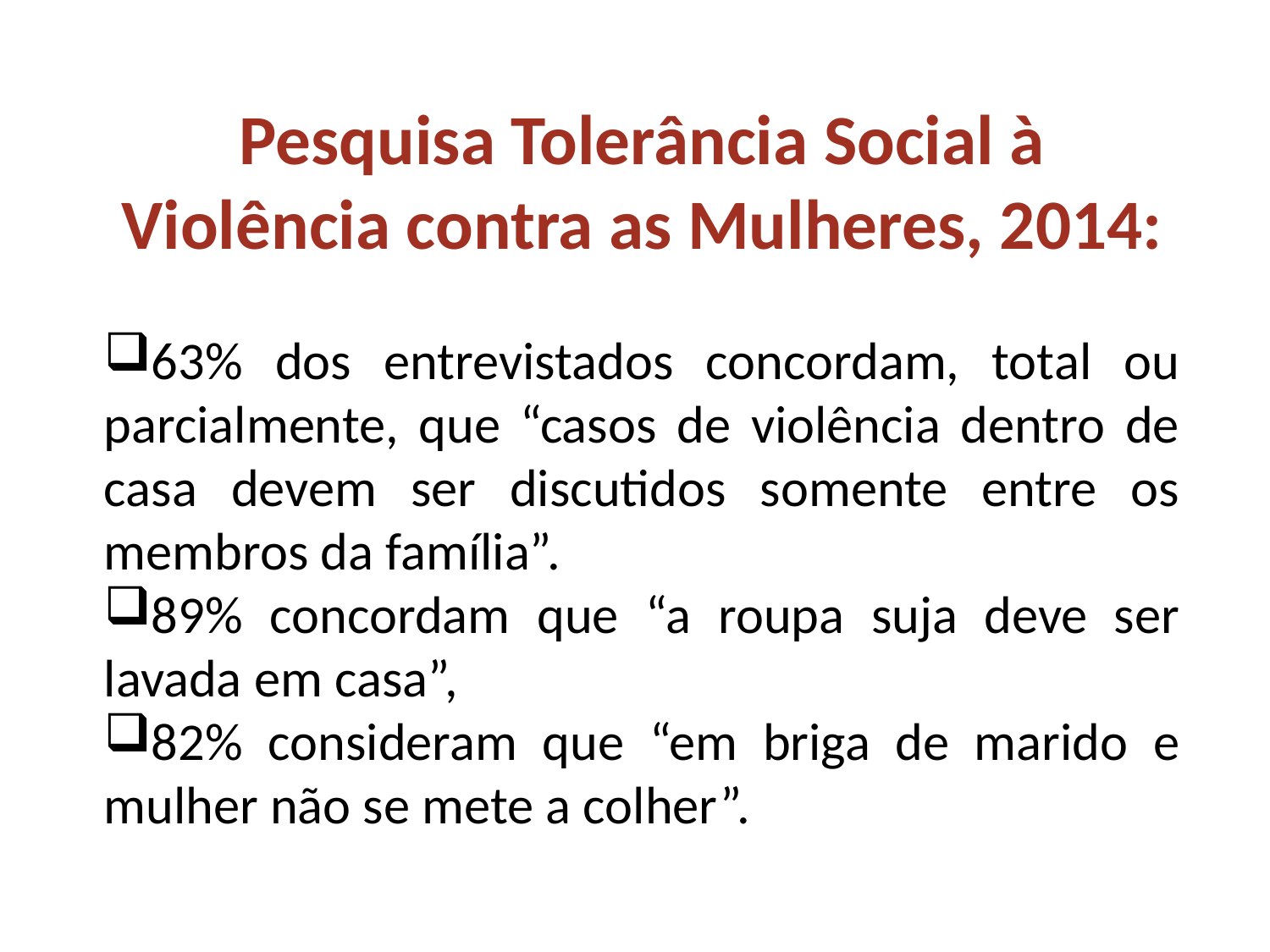

Pesquisa Tolerância Social à Violência contra as Mulheres, 2014:

63% dos entrevistados concordam, total ou parcialmente, que “casos de violência dentro de casa devem ser discutidos somente entre os membros da família”.
89% concordam que “a roupa suja deve ser lavada em casa”,
82% consideram que “em briga de marido e mulher não se mete a colher”.